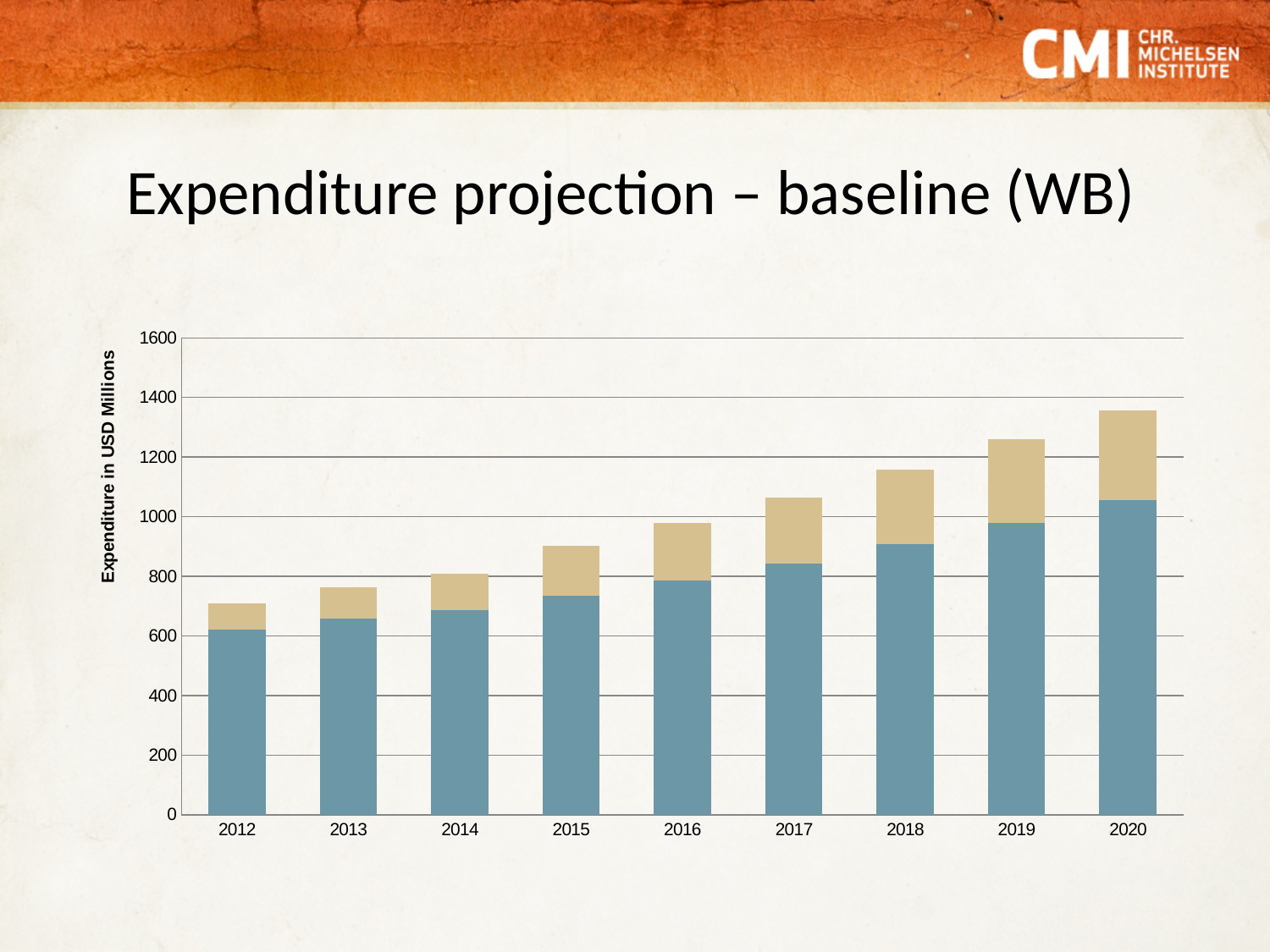

# Expenditure projection – baseline (WB)

### Chart

| Category |  |  |
|---|---|---|
| 2012 | 621.1800000000001 | 88.2 |
| 2013 | 656.88 | 105.84 |
| 2014 | 685.4504999999995 | 124.6266 |
| 2015 | 735.42 | 166.0806 |
| 2016 | 785.4 | 194.3046 |
| 2017 | 842.52 | 222.0876 |
| 2018 | 906.78 | 251.1936 |
| 2019 | 978.1800000000001 | 281.6225999999999 |
| 2020 | 1056.72 | 299.88 |